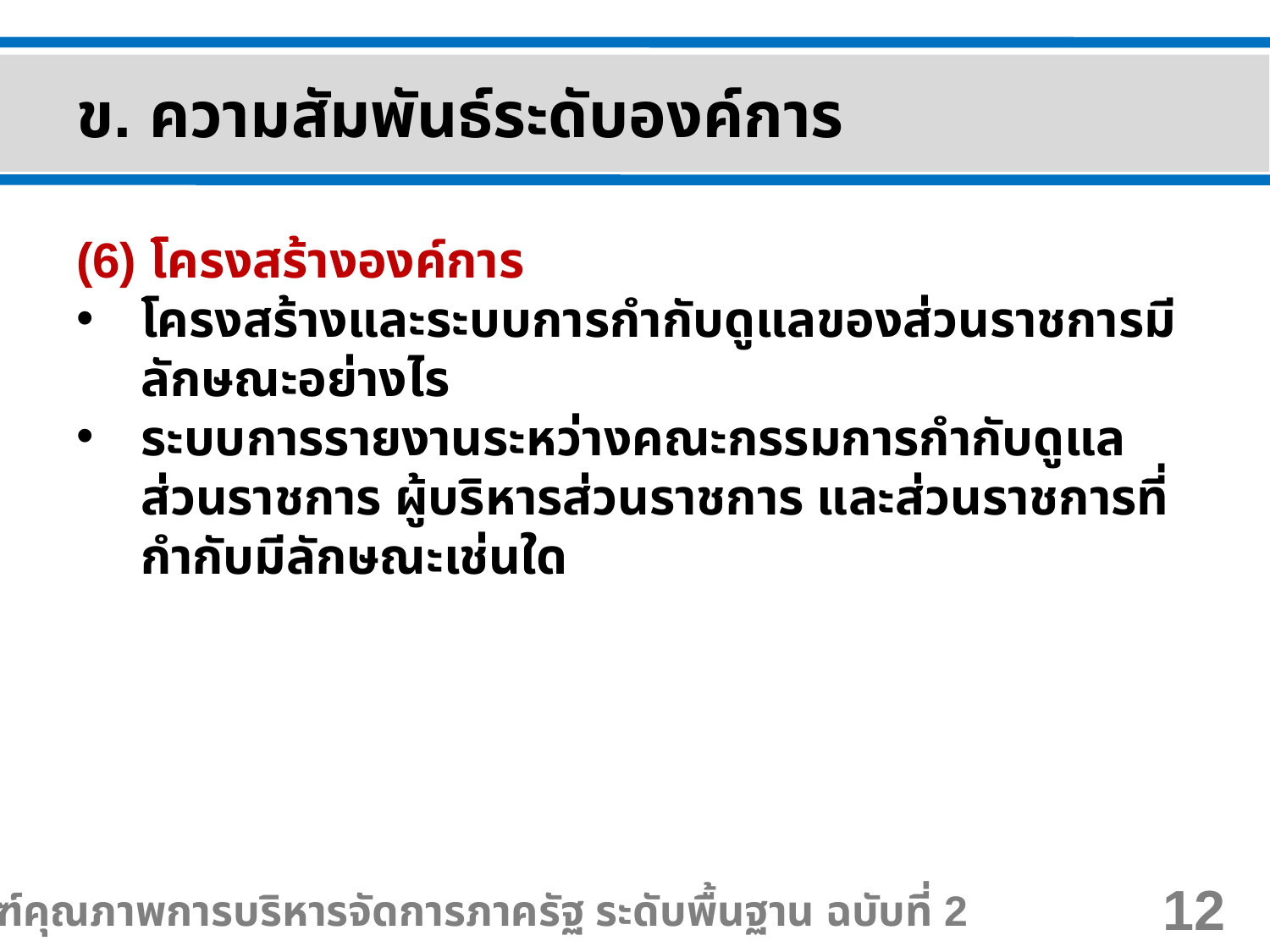

ข. ความสัมพันธ์ระดับองค์การ
(6) โครงสร้างองค์การ
โครงสร้างและระบบการกำกับดูแลของส่วนราชการมีลักษณะอย่างไร
ระบบการรายงานระหว่างคณะกรรมการกำกับดูแลส่วนราชการ ผู้บริหารส่วนราชการ และส่วนราชการที่กำกับมีลักษณะเช่นใด
เกณฑ์คุณภาพการบริหารจัดการภาครัฐ ระดับพื้นฐาน ฉบับที่ 2
12